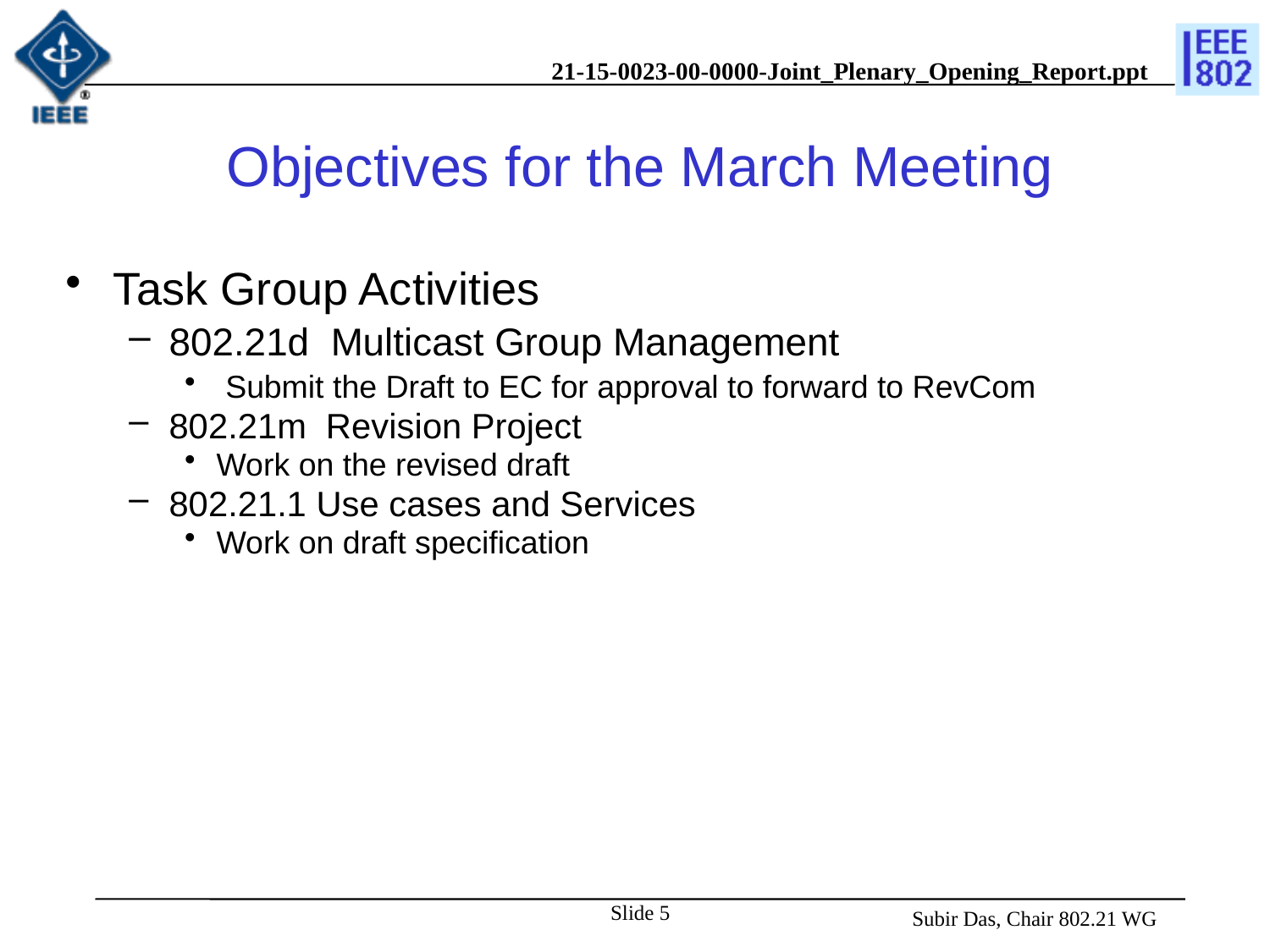

# Objectives for the March Meeting

Task Group Activities
802.21d  Multicast Group Management
 Submit the Draft to EC for approval to forward to RevCom
802.21m  Revision Project
Work on the revised draft
802.21.1 Use cases and Services
Work on draft specification

Slide 5
  Subir Das, Chair 802.21 WG